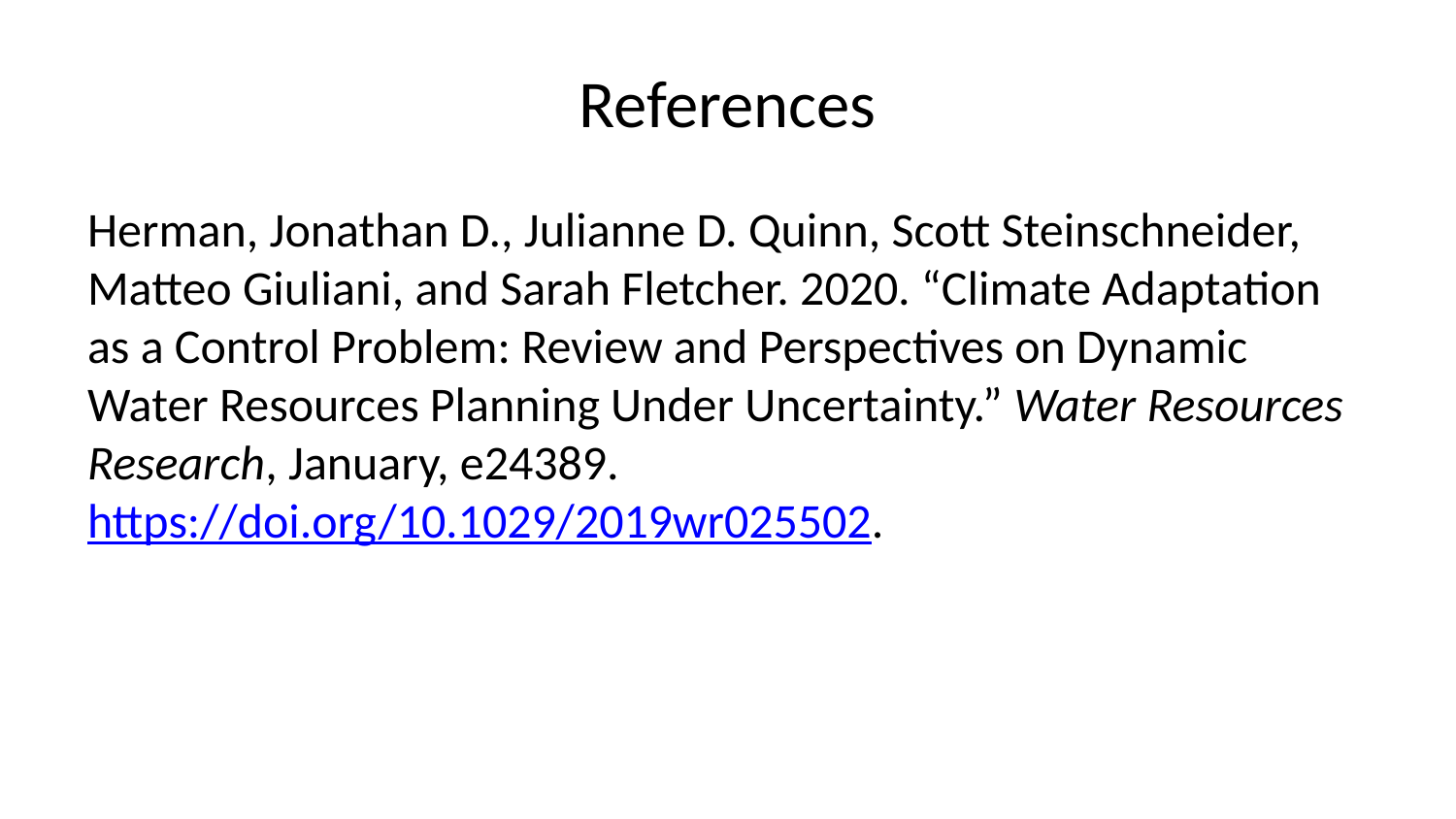

# References
Herman, Jonathan D., Julianne D. Quinn, Scott Steinschneider, Matteo Giuliani, and Sarah Fletcher. 2020. “Climate Adaptation as a Control Problem: Review and Perspectives on Dynamic Water Resources Planning Under Uncertainty.” Water Resources Research, January, e24389. https://doi.org/10.1029/2019wr025502.